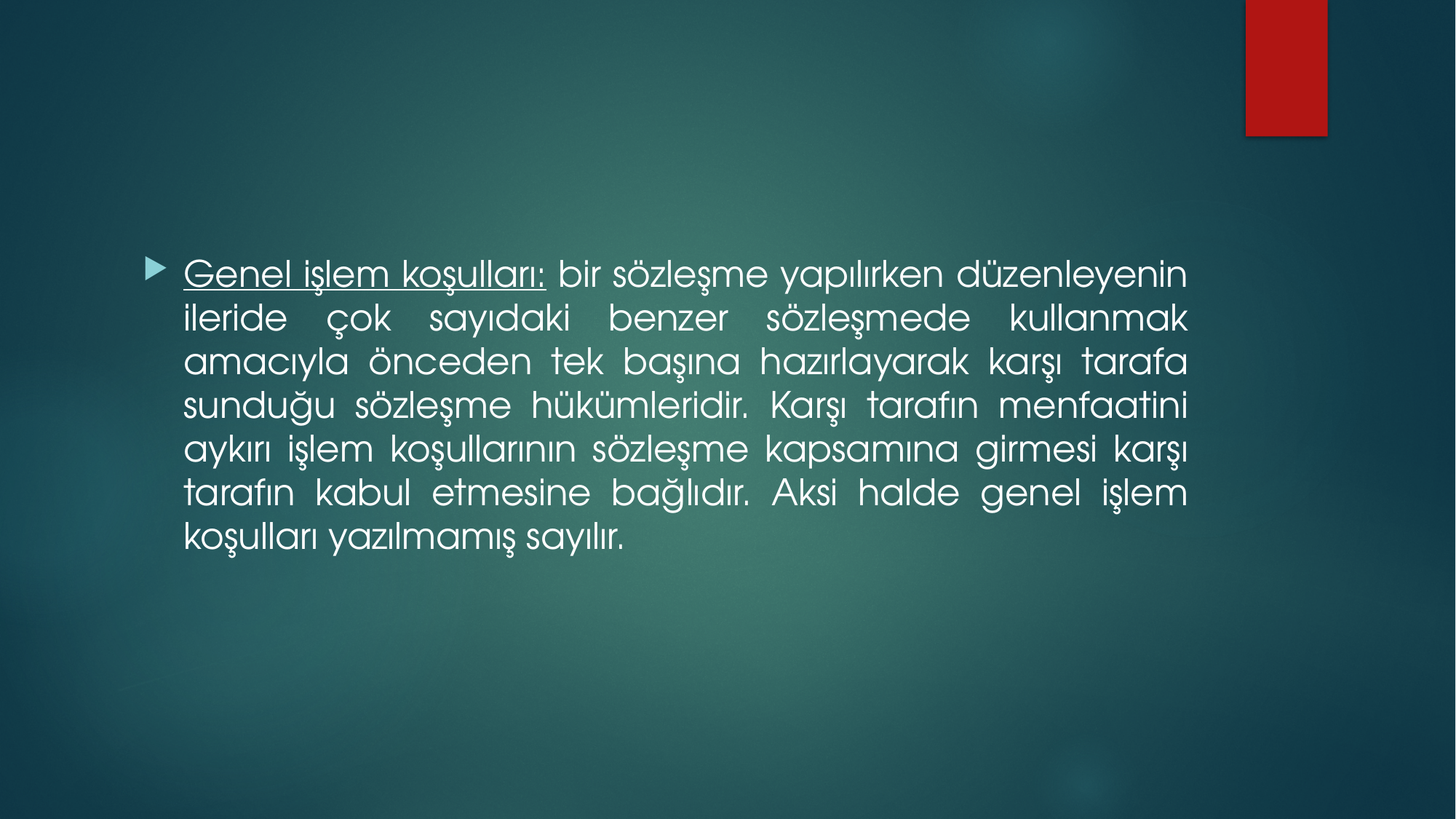

#
Genel işlem koşulları: bir sözleşme yapılırken düzenleyenin ileride çok sayıdaki benzer sözleşmede kullanmak amacıyla önceden tek başına hazırlayarak karşı tarafa sunduğu sözleşme hükümleridir. Karşı tarafın menfaatini aykırı işlem koşullarının sözleşme kapsamına girmesi karşı tarafın kabul etmesine bağlıdır. Aksi halde genel işlem koşulları yazılmamış sayılır.